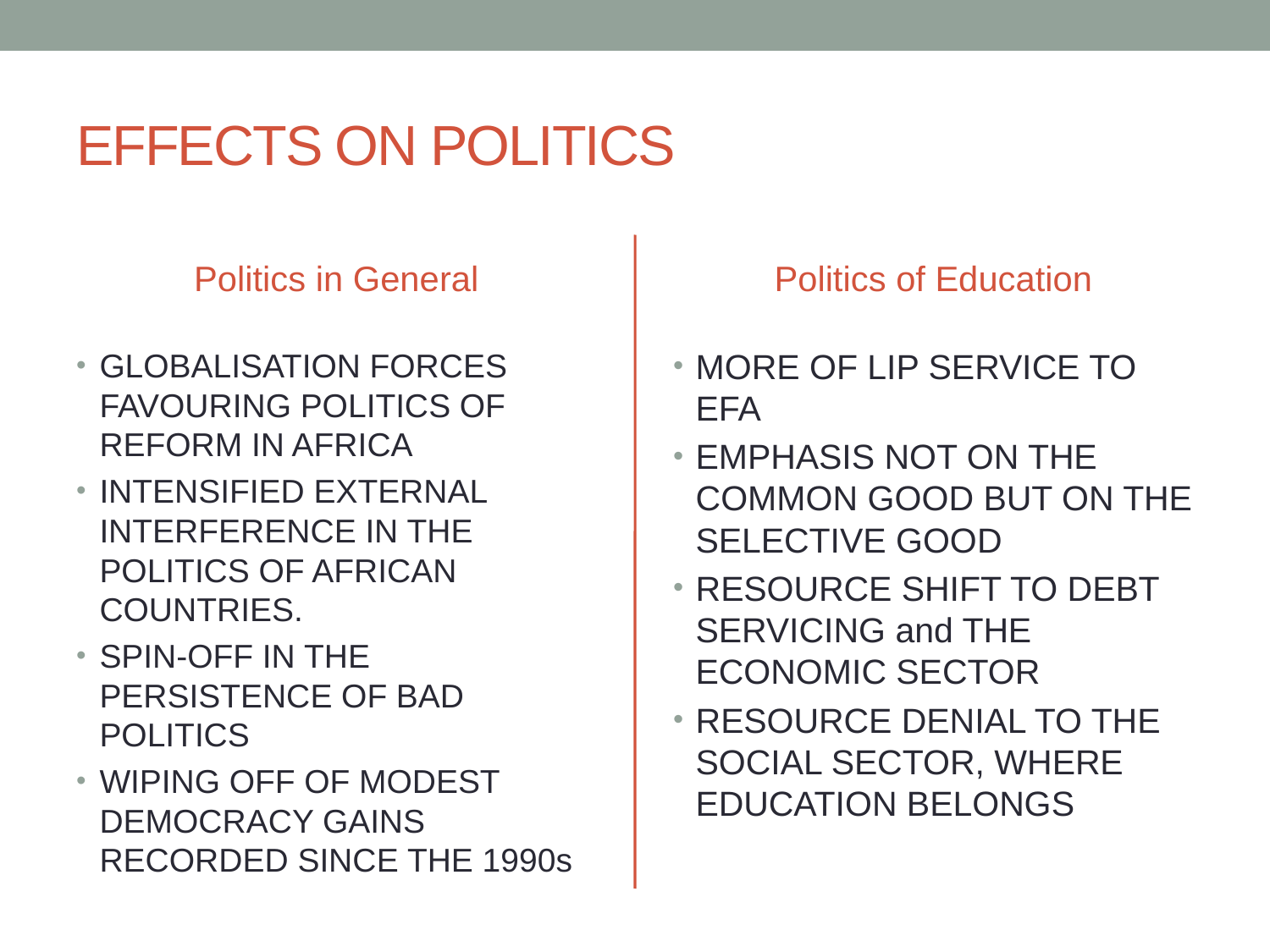

# EFFECTS ON POLITICS
Politics in General
Politics of Education
GLOBALISATION FORCES FAVOURING POLITICS OF REFORM IN AFRICA
INTENSIFIED EXTERNAL INTERFERENCE IN THE POLITICS OF AFRICAN COUNTRIES.
SPIN-OFF IN THE PERSISTENCE OF BAD POLITICS
WIPING OFF OF MODEST DEMOCRACY GAINS RECORDED SINCE THE 1990s

MORE OF LIP SERVICE TO EFA
EMPHASIS NOT ON THE COMMON GOOD BUT ON THE SELECTIVE GOOD
RESOURCE SHIFT TO DEBT SERVICING and THE ECONOMIC SECTOR
RESOURCE DENIAL TO THE SOCIAL SECTOR, WHERE EDUCATION BELONGS